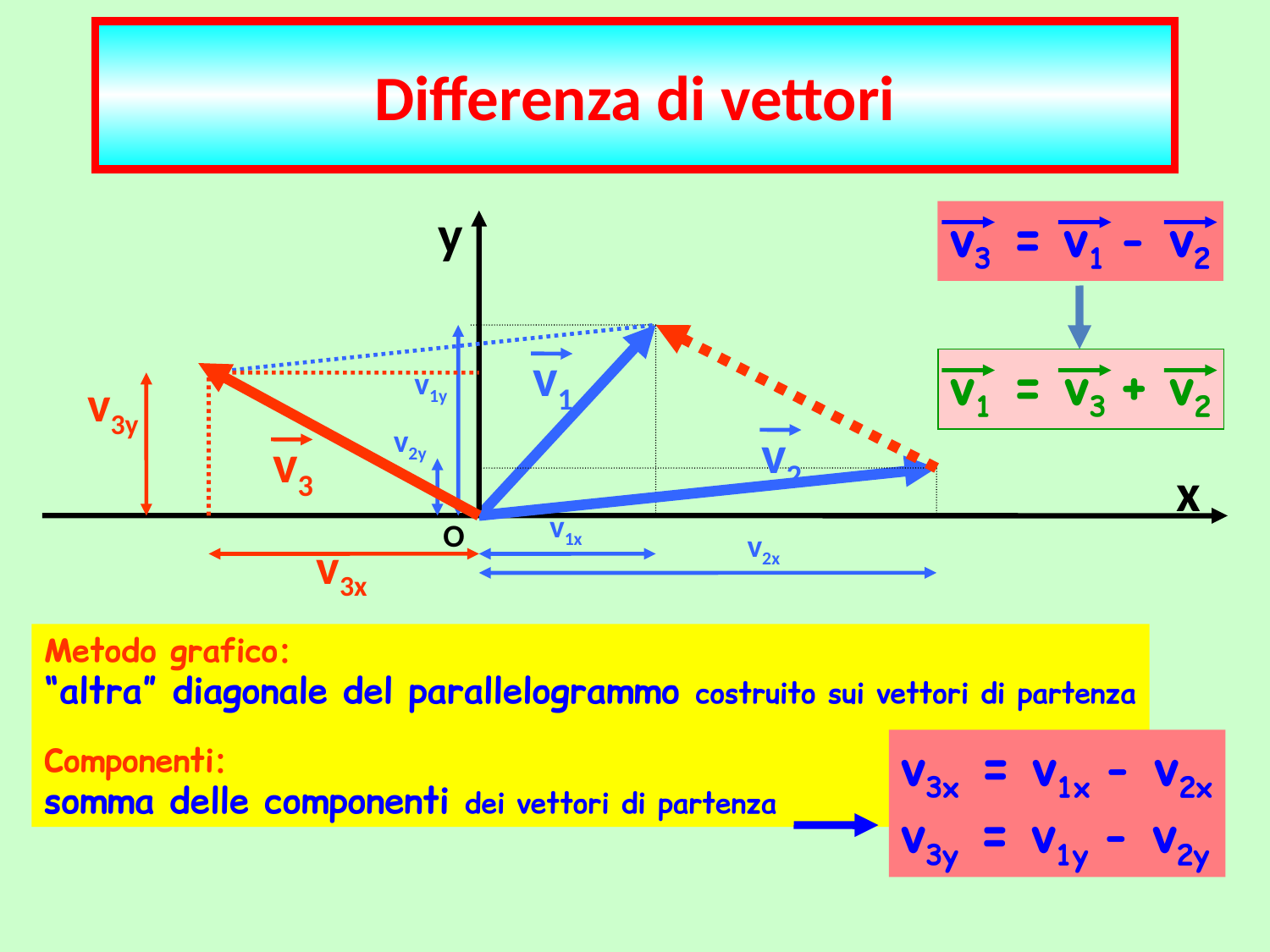

Differenza di vettori
# Differenza di vettori
y

v1

v1y
v3y

v2y
v2

v3

x

v1x

O
v2x
v3x

v3 = v1 - v2

v1 = v3 + v2

Metodo grafico:
“altra” diagonale del parallelogrammo costruito sui vettori di partenza

Componenti:
somma delle componenti dei vettori di partenza
v3x = v1x - v2x
v3y = v1y - v2y